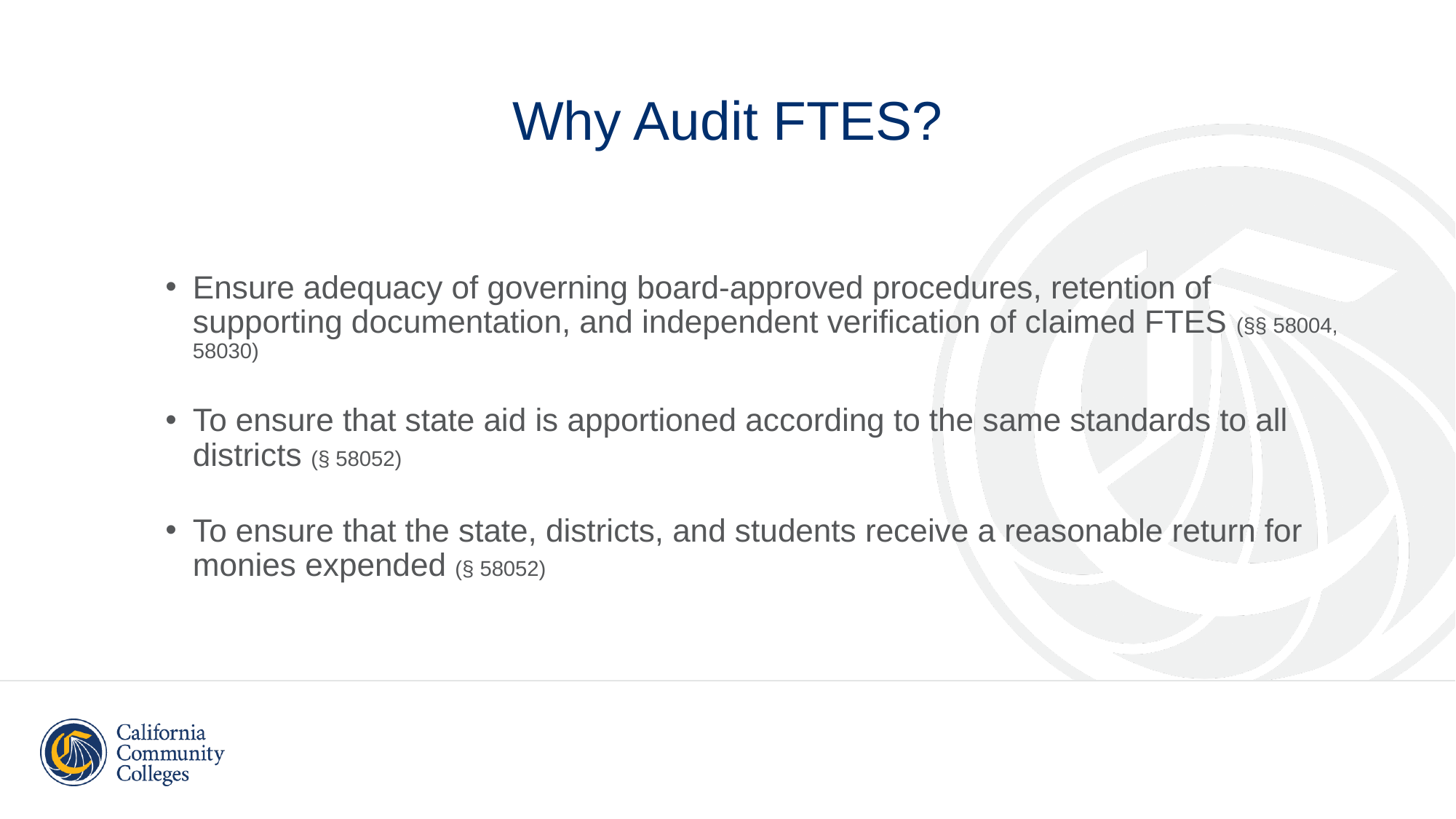

# Why Audit FTES?

Ensure adequacy of governing board-approved procedures, retention of supporting documentation, and independent verification of claimed FTES (§§ 58004, 58030)

To ensure that state aid is apportioned according to the same standards to all districts (§ 58052)

To ensure that the state, districts, and students receive a reasonable return for monies expended (§ 58052)